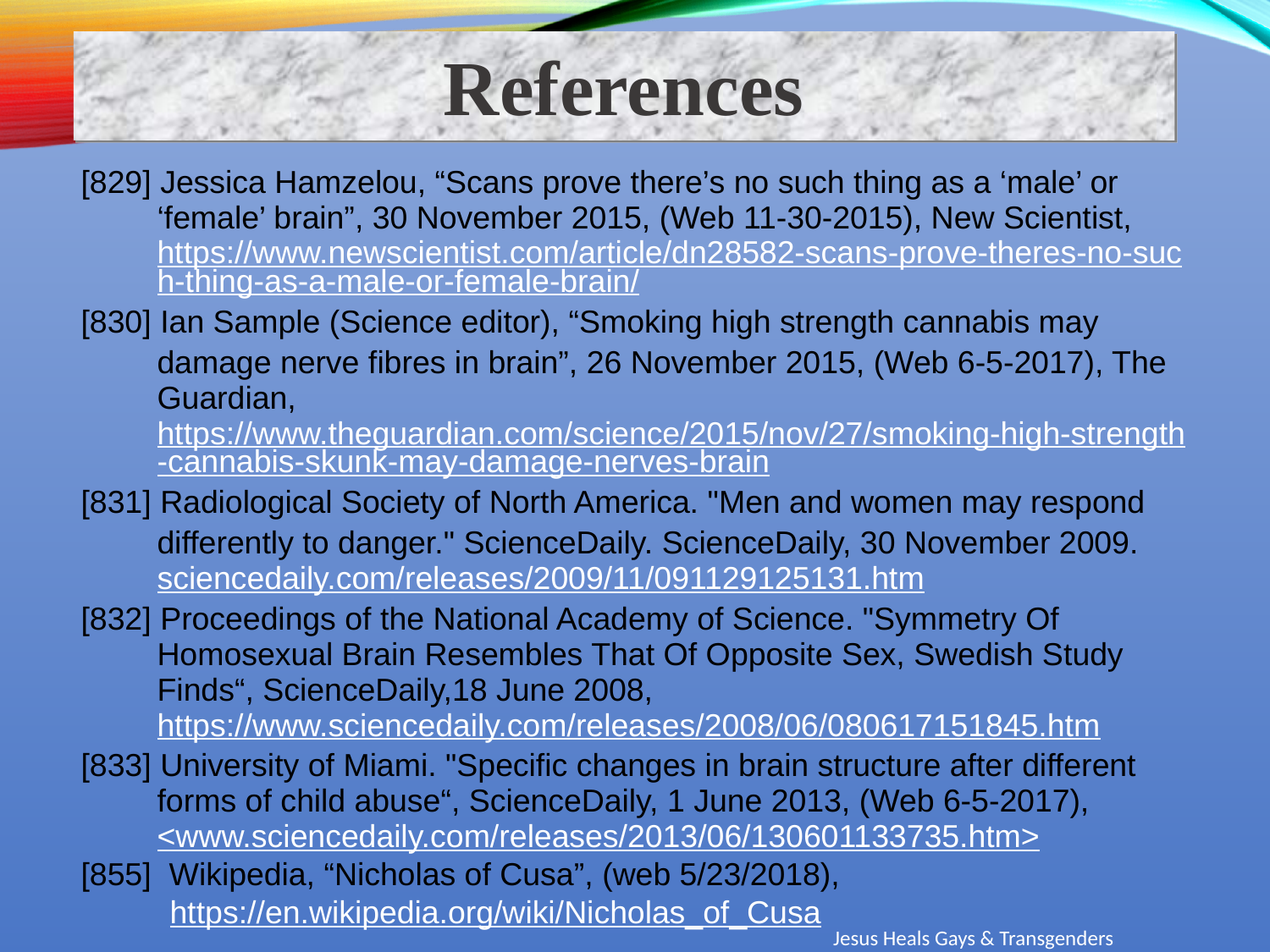

References
[829] Jessica Hamzelou, “Scans prove there’s no such thing as a ‘male’ or ‘female’ brain”, 30 November 2015, (Web 11-30-2015), New Scientist,
https://www.newscientist.com/article/dn28582-scans-prove-theres-no-such-thing-as-a-male-or-female-brain/
[830] Ian Sample (Science editor), “Smoking high strength cannabis may
damage nerve fibres in brain”, 26 November 2015, (Web 6-5-2017), The Guardian, https://www.theguardian.com/science/2015/nov/27/smoking-high-strength-cannabis-skunk-may-damage-nerves-brain
[831] Radiological Society of North America. "Men and women may respond
differently to danger." ScienceDaily. ScienceDaily, 30 November 2009. sciencedaily.com/releases/2009/11/091129125131.htm
[832] Proceedings of the National Academy of Science. "Symmetry Of Homosexual Brain Resembles That Of Opposite Sex, Swedish Study Finds“, ScienceDaily,18 June 2008, https://www.sciencedaily.com/releases/2008/06/080617151845.htm
[833] University of Miami. "Specific changes in brain structure after different forms of child abuse“, ScienceDaily, 1 June 2013, (Web 6-5-2017), <www.sciencedaily.com/releases/2013/06/130601133735.htm>
[855]  Wikipedia, “Nicholas of Cusa”, (web 5/23/2018),
https://en.wikipedia.org/wiki/Nicholas_of_Cusa

Jesus Heals Gays & Transgenders